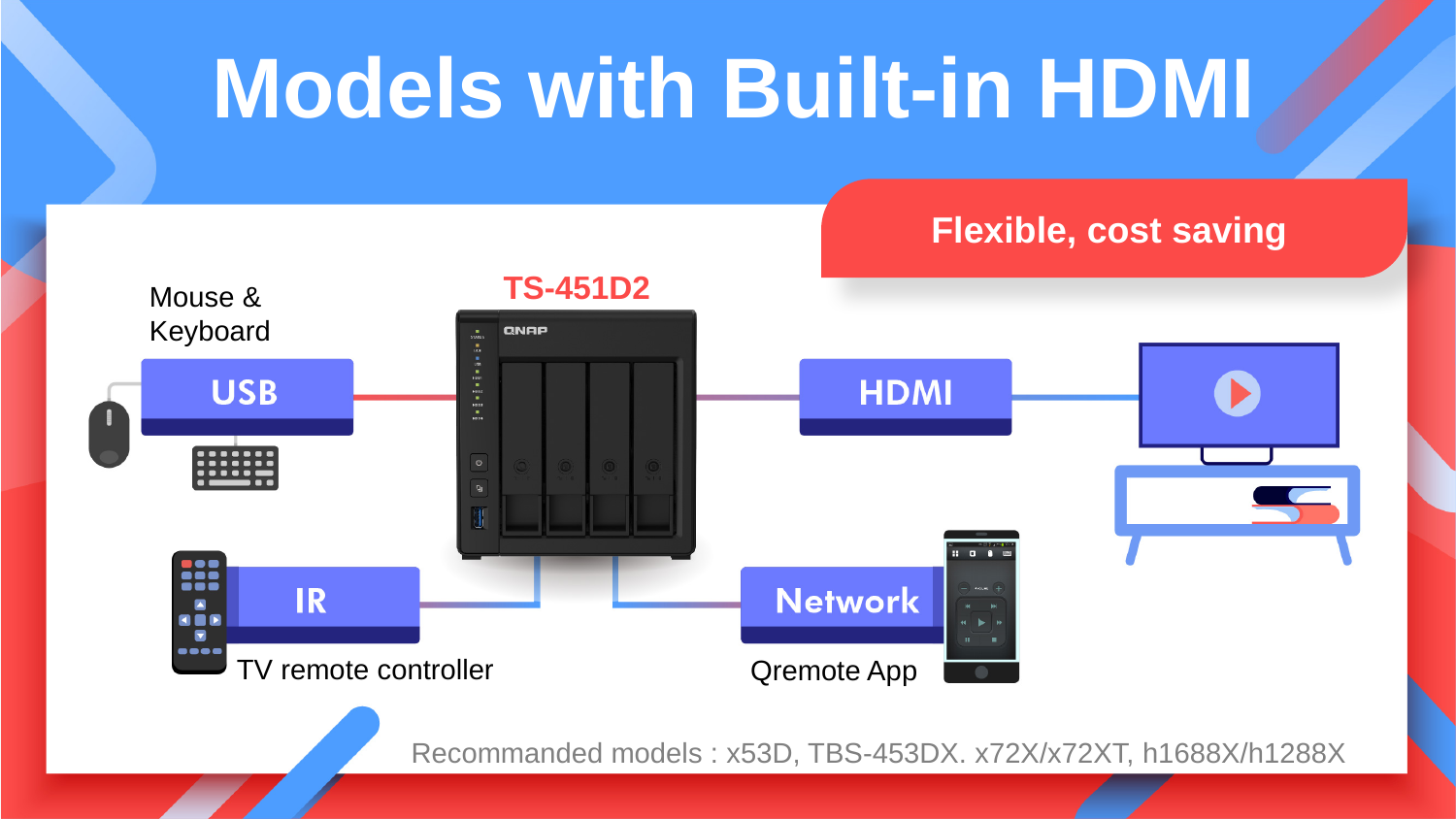

Models with Built-in HDMI
Flexible, cost saving
TS-451D2
Mouse &
Keyboard
TV remote controller
Qremote App
 Recommanded models : x53D, TBS-453DX. x72X/x72XT, h1688X/h1288X